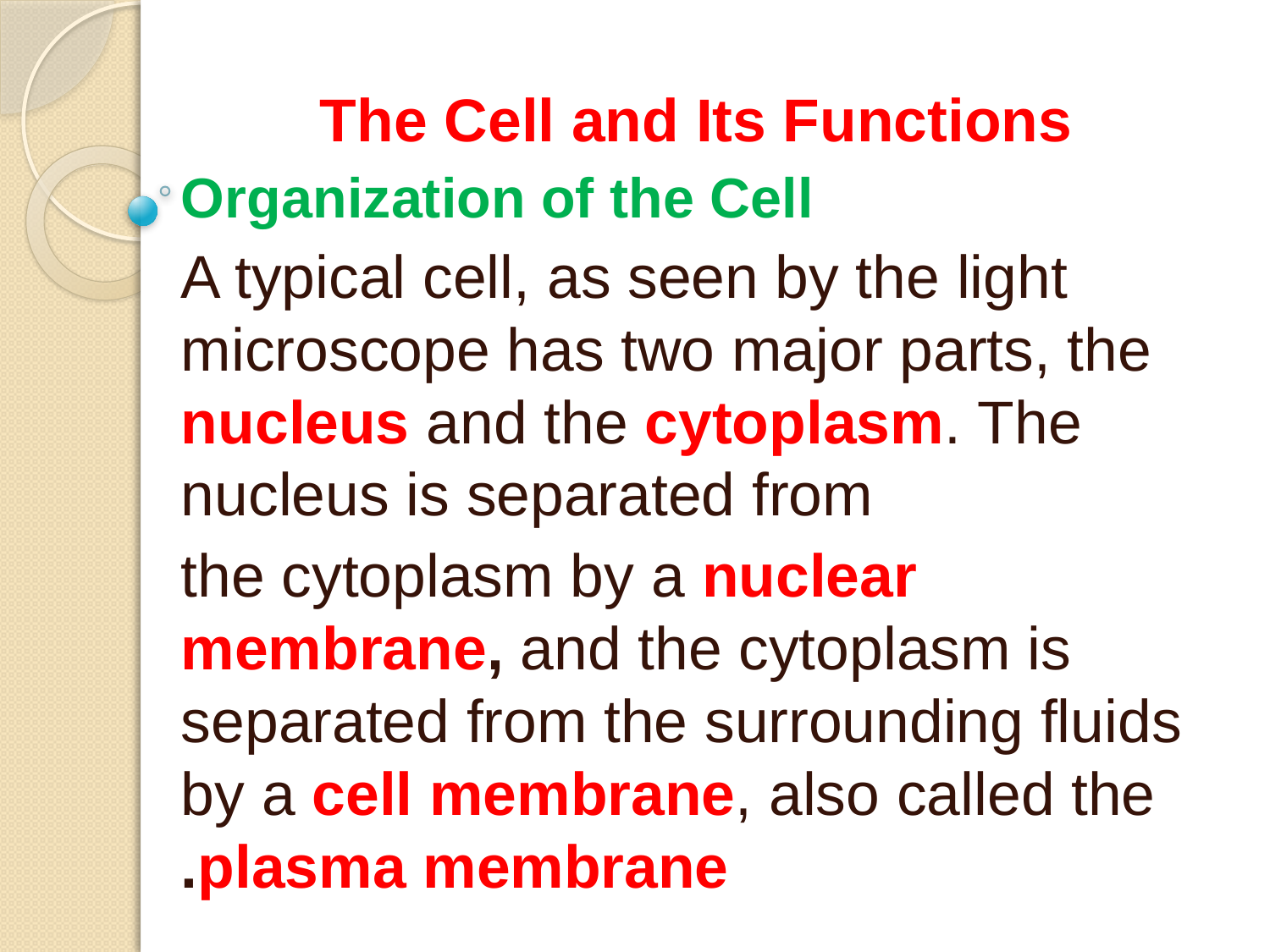

The Cell and Its Functions
Organization of the Cell
A typical cell, as seen by the light microscope has two major parts, the nucleus and the cytoplasm. The nucleus is separated from
the cytoplasm by a nuclear membrane, and the cytoplasm is separated from the surrounding fluids by a cell membrane, also called the plasma membrane.